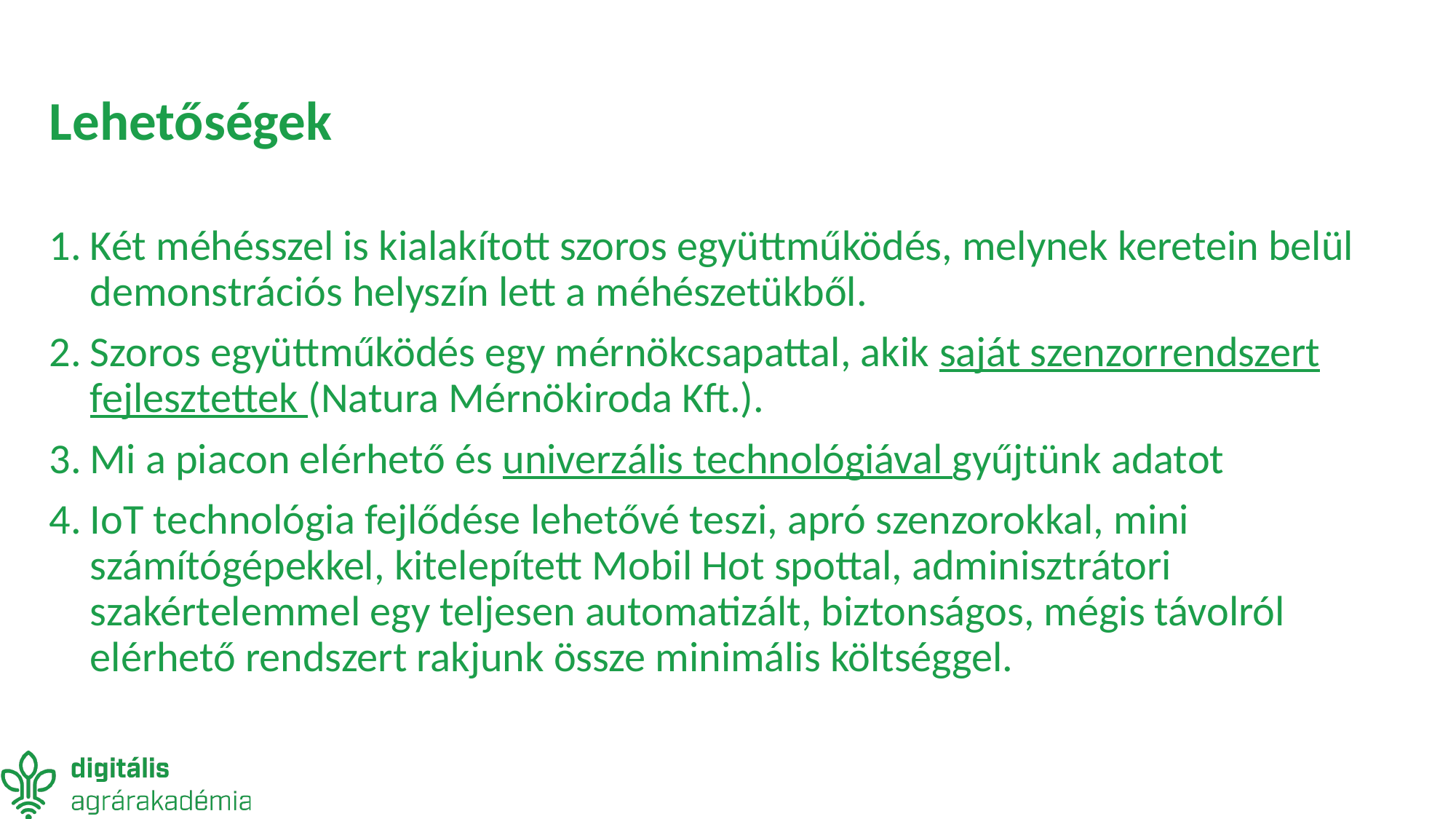

# Lehetőségek
Két méhésszel is kialakított szoros együttműködés, melynek keretein belül demonstrációs helyszín lett a méhészetükből.
Szoros együttműködés egy mérnökcsapattal, akik saját szenzorrendszert fejlesztettek (Natura Mérnökiroda Kft.).
Mi a piacon elérhető és univerzális technológiával gyűjtünk adatot
IoT technológia fejlődése lehetővé teszi, apró szenzorokkal, mini számítógépekkel, kitelepített Mobil Hot spottal, adminisztrátori szakértelemmel egy teljesen automatizált, biztonságos, mégis távolról elérhető rendszert rakjunk össze minimális költséggel.